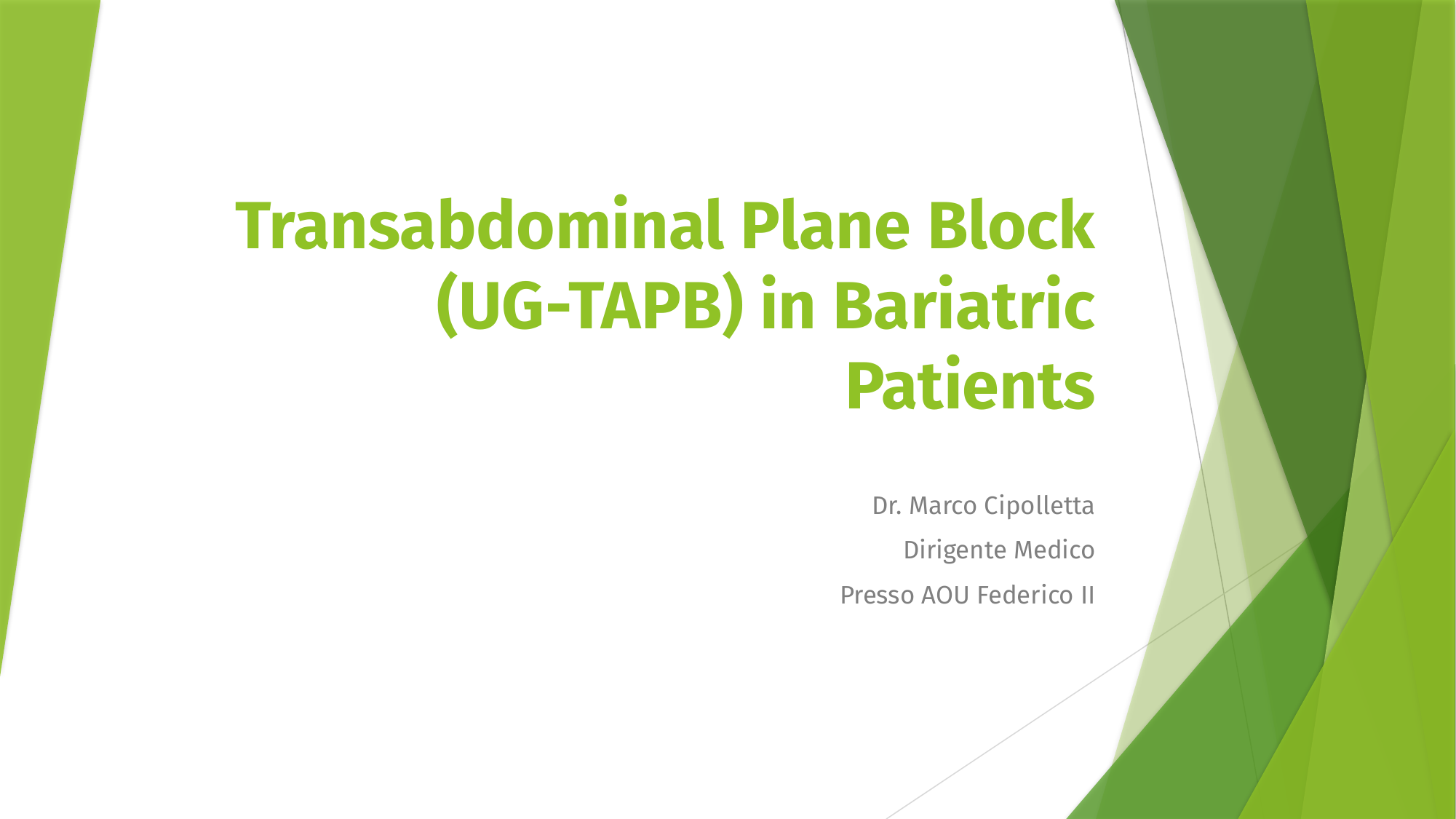

# Transabdominal Plane Block (UG-TAPB) in Bariatric Patients
Dr. Marco Cipolletta
Dirigente Medico
Presso AOU Federico II